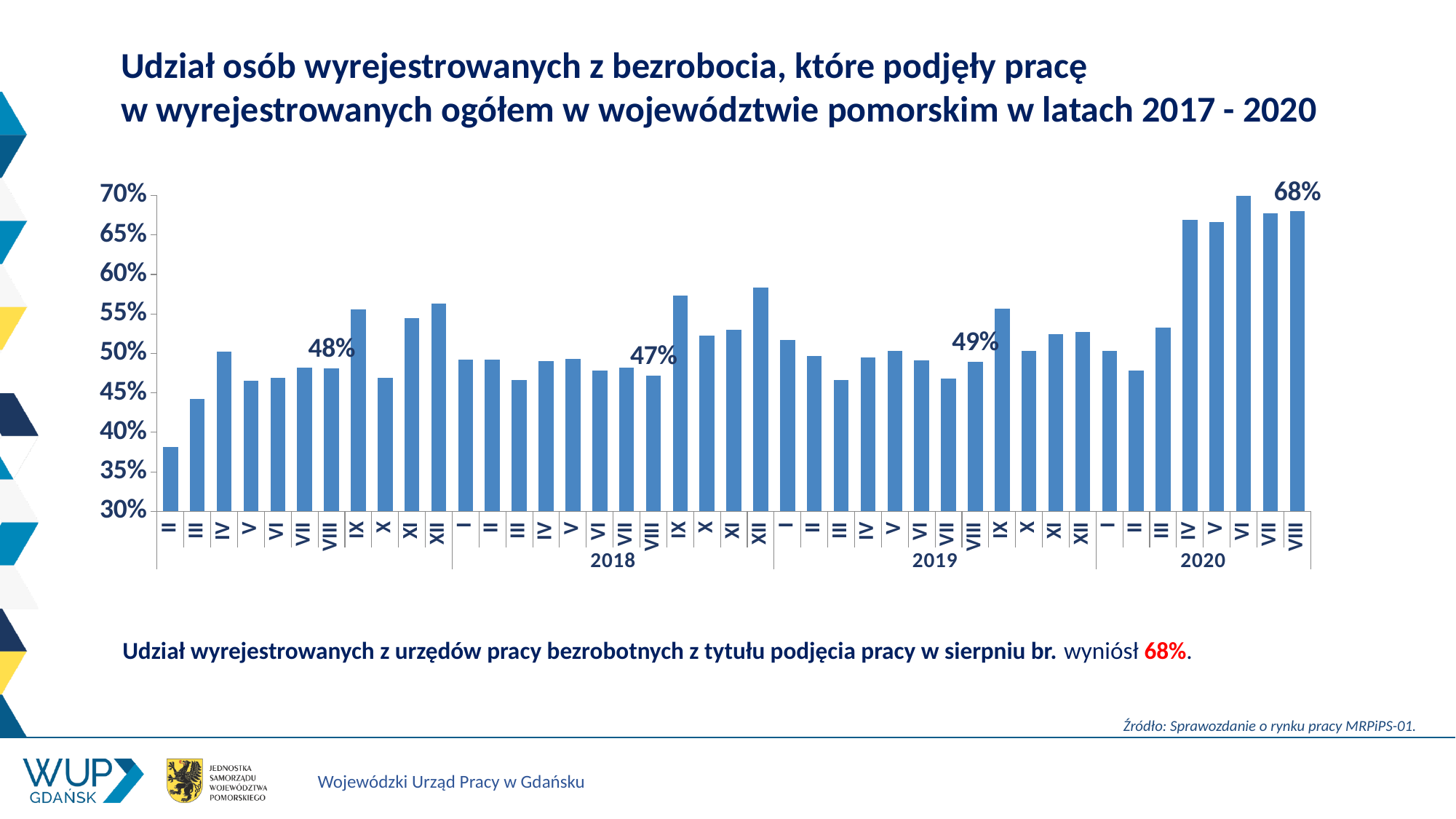

# Udział osób wyrejestrowanych z bezrobocia, które podjęły pracę w wyrejestrowanych ogółem w województwie pomorskim w latach 2017 - 2020

### Chart

| Category | Udział podjęć pracy w wyrejestrwanych bezrobotnych ogółem |
|---|---|
| II | 0.381288526546033 |
| III | 0.4426404451558808 |
| IV | 0.5022421524663677 |
| V | 0.4651248164464023 |
| VI | 0.4690443529949702 |
| VII | 0.48157401623985013 |
| VIII | 0.4810010331764436 |
| IX | 0.5560876772886351 |
| X | 0.4687319766004779 |
| XI | 0.5443912812333865 |
| XII | 0.5629416696610372 |
| I | 0.49216914643696164 |
| II | 0.4925977476907503 |
| III | 0.4663832311647221 |
| IV | 0.4903494011679699 |
| V | 0.49284049284049286 |
| VI | 0.478265618173875 |
| VII | 0.4821967410983706 |
| VIII | 0.4721576139006704 |
| IX | 0.5728330884845745 |
| X | 0.5221597300337458 |
| XI | 0.5296251511487304 |
| XII | 0.5834958739684921 |
| I | 0.5172304271875496 |
| II | 0.4971935007385525 |
| III | 0.4663908996897622 |
| IV | 0.494955094799867 |
| V | 0.5033817635270541 |
| VI | 0.4910286262155869 |
| VII | 0.46864857847591845 |
| VIII | 0.4895749151446581 |
| IX | 0.5569105691056911 |
| X | 0.5028778778778779 |
| XI | 0.5248021911138162 |
| XII | 0.5273588214661522 |
| I | 0.5029896720420366 |
| II | 0.4778906483417986 |
| III | 0.5325432999088422 |
| IV | 0.669153137340939 |
| V | 0.6666666666666667 |
| VI | 0.7 |
| VII | 0.6774193548387097 |
| VIII | 0.6799999999999999 |
Udział wyrejestrowanych z urzędów pracy bezrobotnych z tytułu podjęcia pracy w sierpniu br. wyniósł 68%.
Źródło: Sprawozdanie o rynku pracy MRPiPS-01.